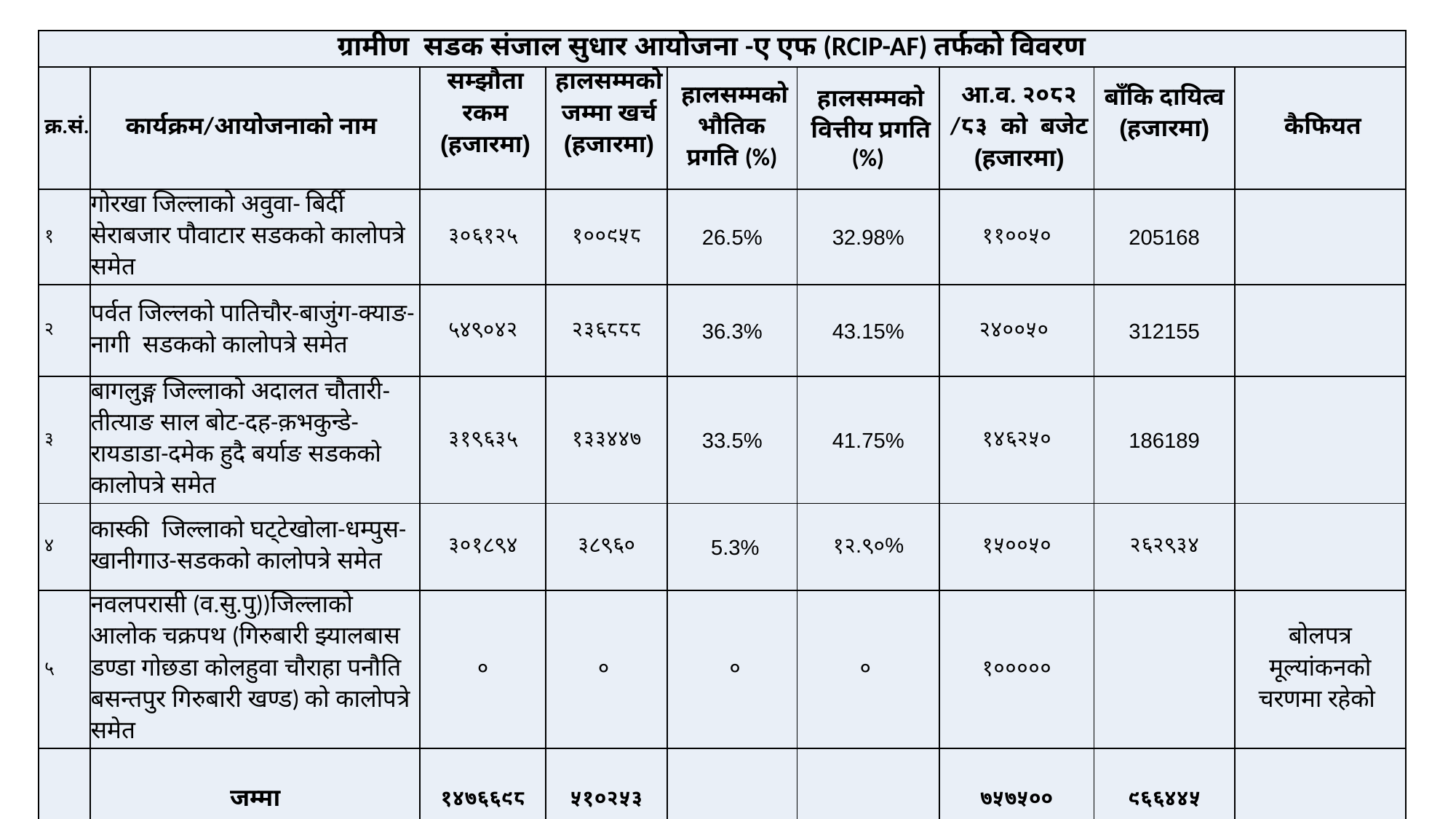

| ग्रामीण सडक संजाल सुधार आयोजना -ए एफ (RCIP-AF) तर्फको विवरण |  |  |  |  |  |  |  |  |
| --- | --- | --- | --- | --- | --- | --- | --- | --- |
| क्र.सं. | कार्यक्रम/आयोजनाको नाम | सम्झौता रकम (हजारमा) | हालसम्मको जम्मा खर्च (हजारमा) | हालसम्मको भौतिक प्रगति (%) | हालसम्मको वित्तीय प्रगति (%) | आ.व. २०८२ /८३ को बजेट (हजारमा) | बाँकि दायित्व (हजारमा) | कैफियत |
| १ | गोरखा जिल्लाको अवुवा- बिर्दी सेराबजार पौवाटार सडकको कालोपत्रे समेत | ३०६१२५ | १००९५८ | 26.5% | 32.98% | ११००५० | 205168 |  |
| २ | पर्वत जिल्लको पातिचौर-बाजुंग-क्याङ-नागी सडकको कालोपत्रे समेत | ५४९०४२ | २३६८८८ | 36.3% | 43.15% | २४००५० | 312155 |  |
| ३ | बागलुङ्ग जिल्लाको अदालत चौतारी-तीत्याङ साल बोट-दह-क़भकुन्डे-रायडाडा-दमेक हुदै बर्याङ सडकको कालोपत्रे समेत | ३१९६३५ | १३३४४७ | 33.5% | 41.75% | १४६२५० | 186189 |  |
| ४ | कास्की जिल्लाको घट्टेखोला-धम्पुस-खानीगाउ-सडकको कालोपत्रे समेत | ३०१८९४ | ३८९६० | 5.3% | १२.९०% | १५००५० | २६२९३४ |  |
| ५ | नवलपरासी (व.सु.पु))जिल्लाको आलोक चक्रपथ (गिरुबारी झ्यालबास डण्डा गोछडा कोलहुवा चौराहा पनौति बसन्तपुर गिरुबारी खण्ड) को कालोपत्रे समेत | ० | ० | ० | ० | १००००० |  | बोलपत्र मूल्यांकनको चरणमा रहेको |
|  | जम्मा | १४७६६९८ | ५१०२५३ |  |  | ७५७५०० | ९६६४४५ |  |